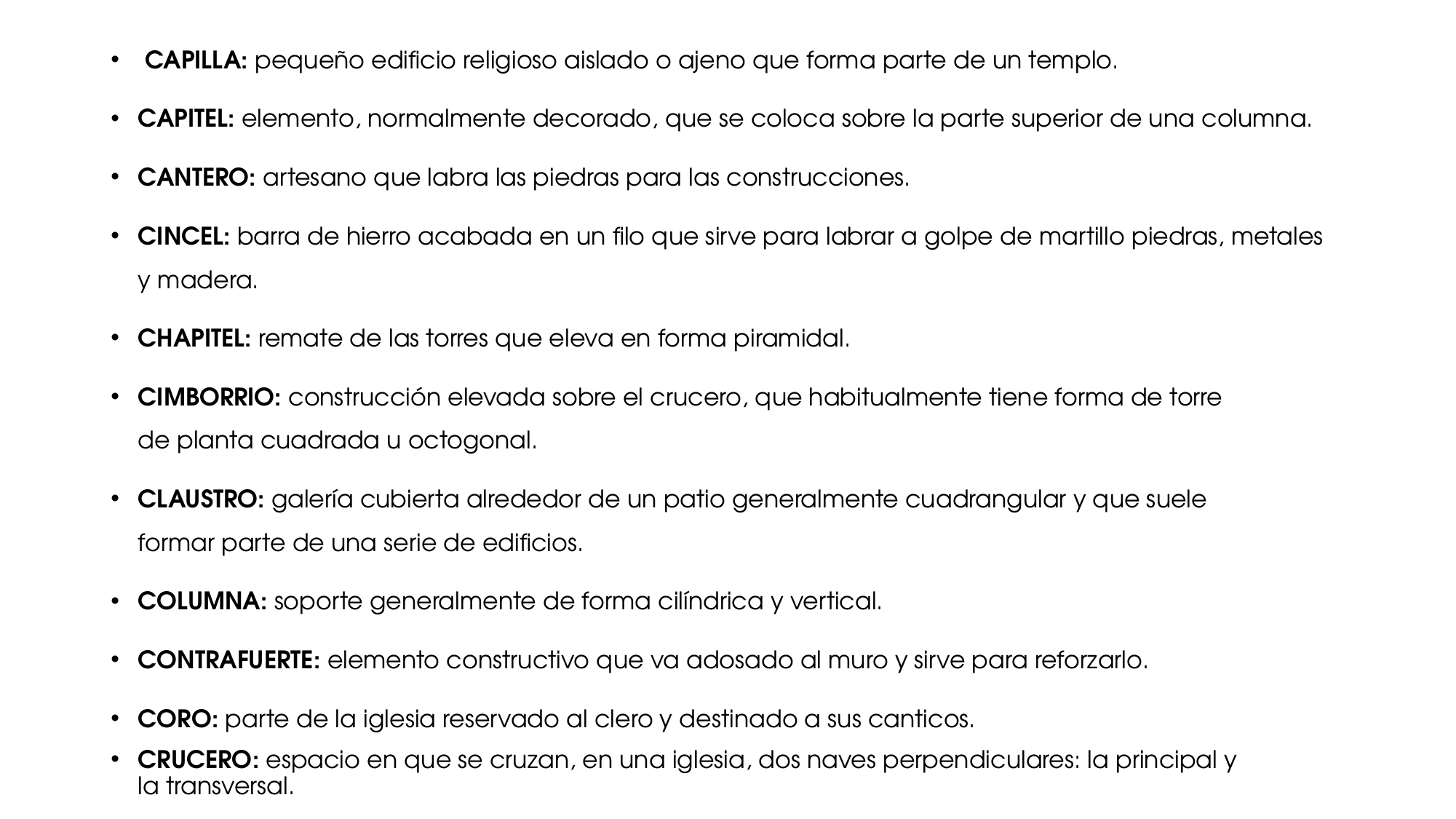

CAPILLA: pequeño edificio religioso aislado o ajeno que forma parte de un templo.
CAPITEL: elemento, normalmente decorado, que se coloca sobre la parte superior de una columna.
CANTERO: artesano que labra las piedras para las construcciones.
CINCEL: barra de hierro acabada en un filo que sirve para labrar a golpe de martillo piedras, metales y madera.
CHAPITEL: remate de las torres que eleva en forma piramidal.
CIMBORRIO: construcción elevada sobre el crucero, que habitualmente tiene forma de torre de planta cuadrada u octogonal.
CLAUSTRO: galería cubierta alrededor de un patio generalmente cuadrangular y que suele formar parte de una serie de edificios.
COLUMNA: soporte generalmente de forma cilíndrica y vertical.
CONTRAFUERTE: elemento constructivo que va adosado al muro y sirve para reforzarlo.
CORO: parte de la iglesia reservado al clero y destinado a sus canticos.
CRUCERO: espacio en que se cruzan, en una iglesia, dos naves perpendiculares: la principal y la transversal.